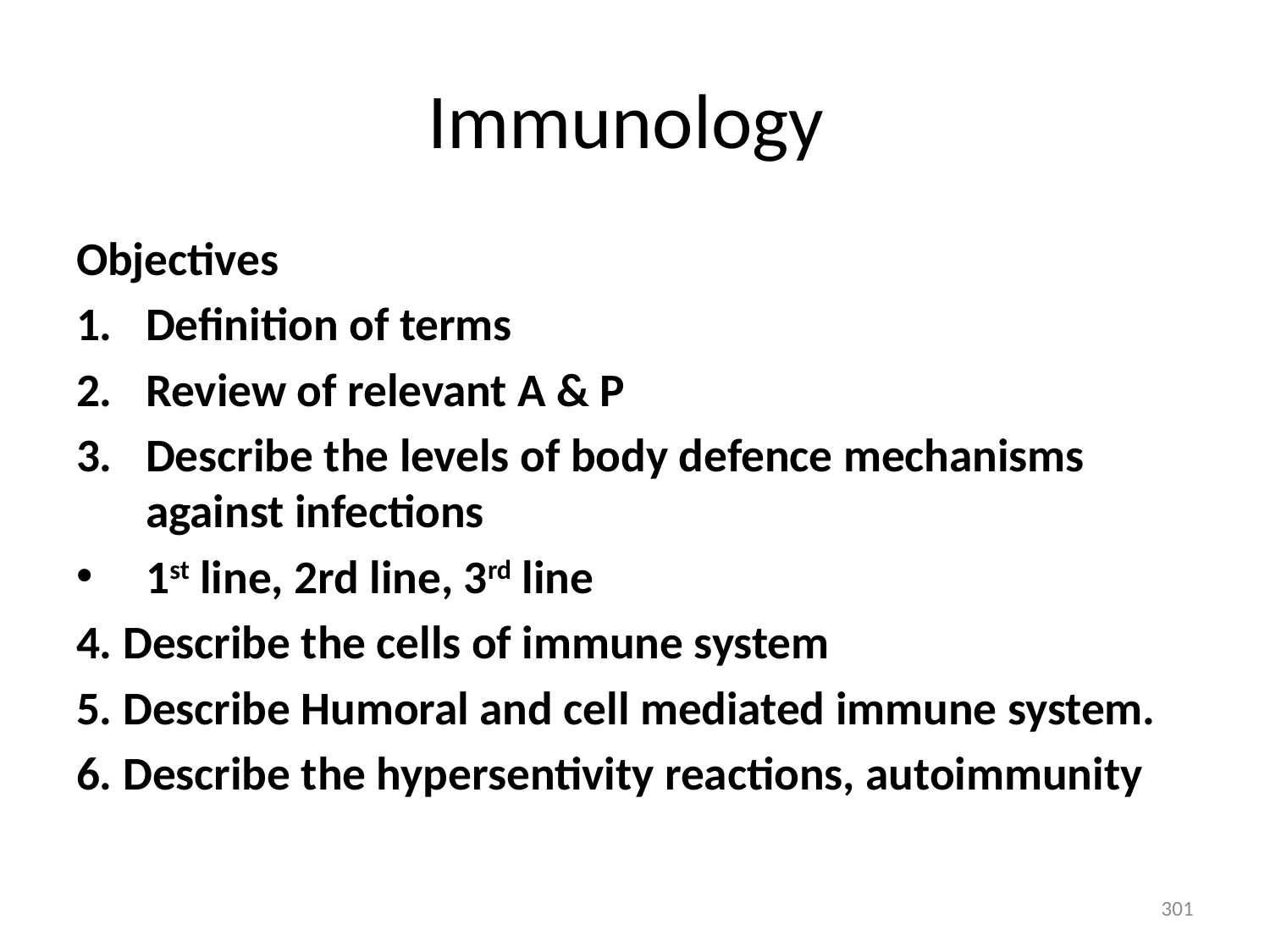

# Immunology
Objectives
Definition of terms
Review of relevant A & P
Describe the levels of body defence mechanisms against infections
1st line, 2rd line, 3rd line
4. Describe the cells of immune system
5. Describe Humoral and cell mediated immune system.
6. Describe the hypersentivity reactions, autoimmunity

301